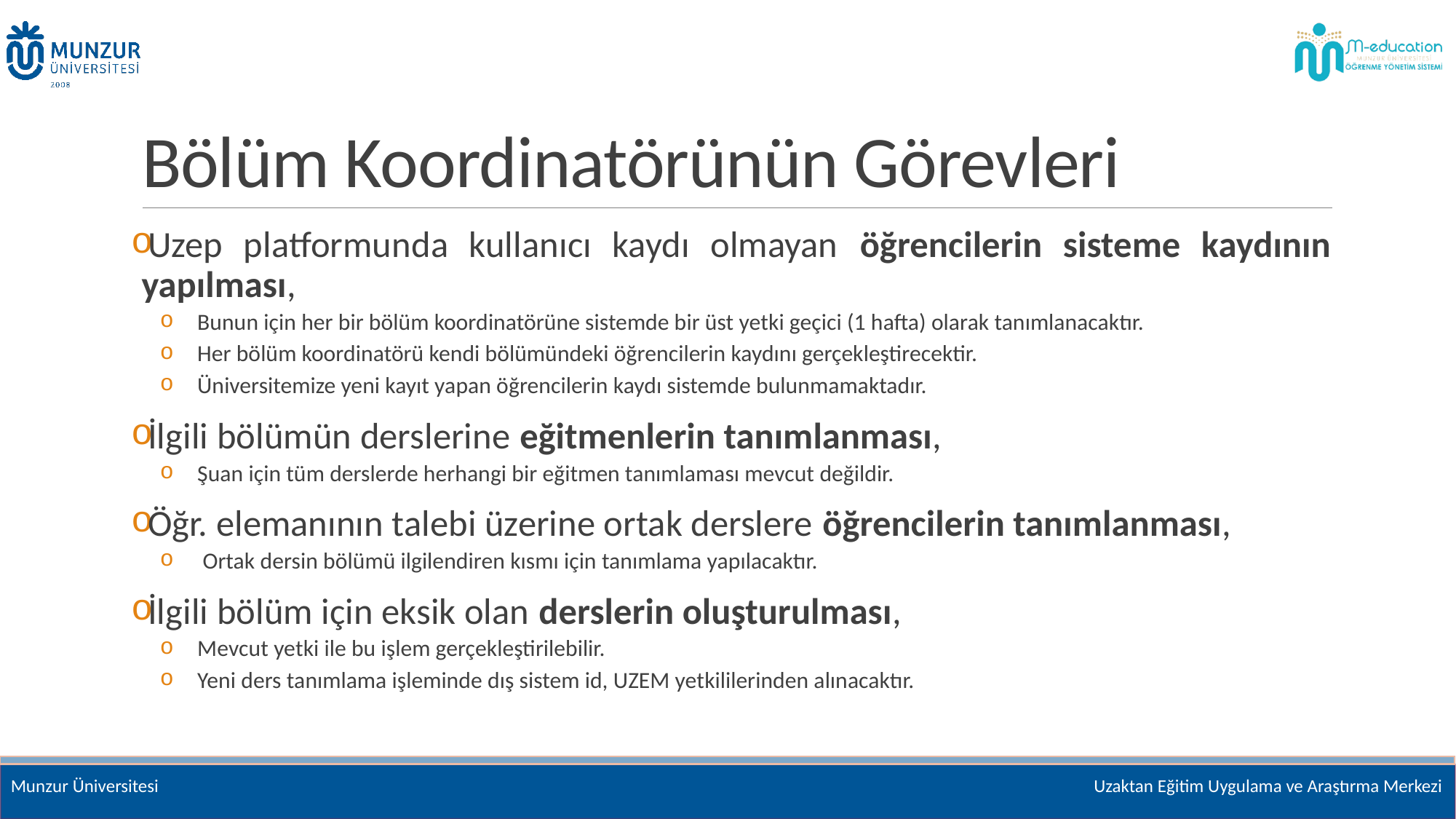

# Bölüm Koordinatörünün Görevleri
Uzep platformunda kullanıcı kaydı olmayan öğrencilerin sisteme kaydının yapılması,
Bunun için her bir bölüm koordinatörüne sistemde bir üst yetki geçici (1 hafta) olarak tanımlanacaktır.
Her bölüm koordinatörü kendi bölümündeki öğrencilerin kaydını gerçekleştirecektir.
Üniversitemize yeni kayıt yapan öğrencilerin kaydı sistemde bulunmamaktadır.
İlgili bölümün derslerine eğitmenlerin tanımlanması,
Şuan için tüm derslerde herhangi bir eğitmen tanımlaması mevcut değildir.
Öğr. elemanının talebi üzerine ortak derslere öğrencilerin tanımlanması,
 Ortak dersin bölümü ilgilendiren kısmı için tanımlama yapılacaktır.
İlgili bölüm için eksik olan derslerin oluşturulması,
Mevcut yetki ile bu işlem gerçekleştirilebilir.
Yeni ders tanımlama işleminde dış sistem id, UZEM yetkililerinden alınacaktır.